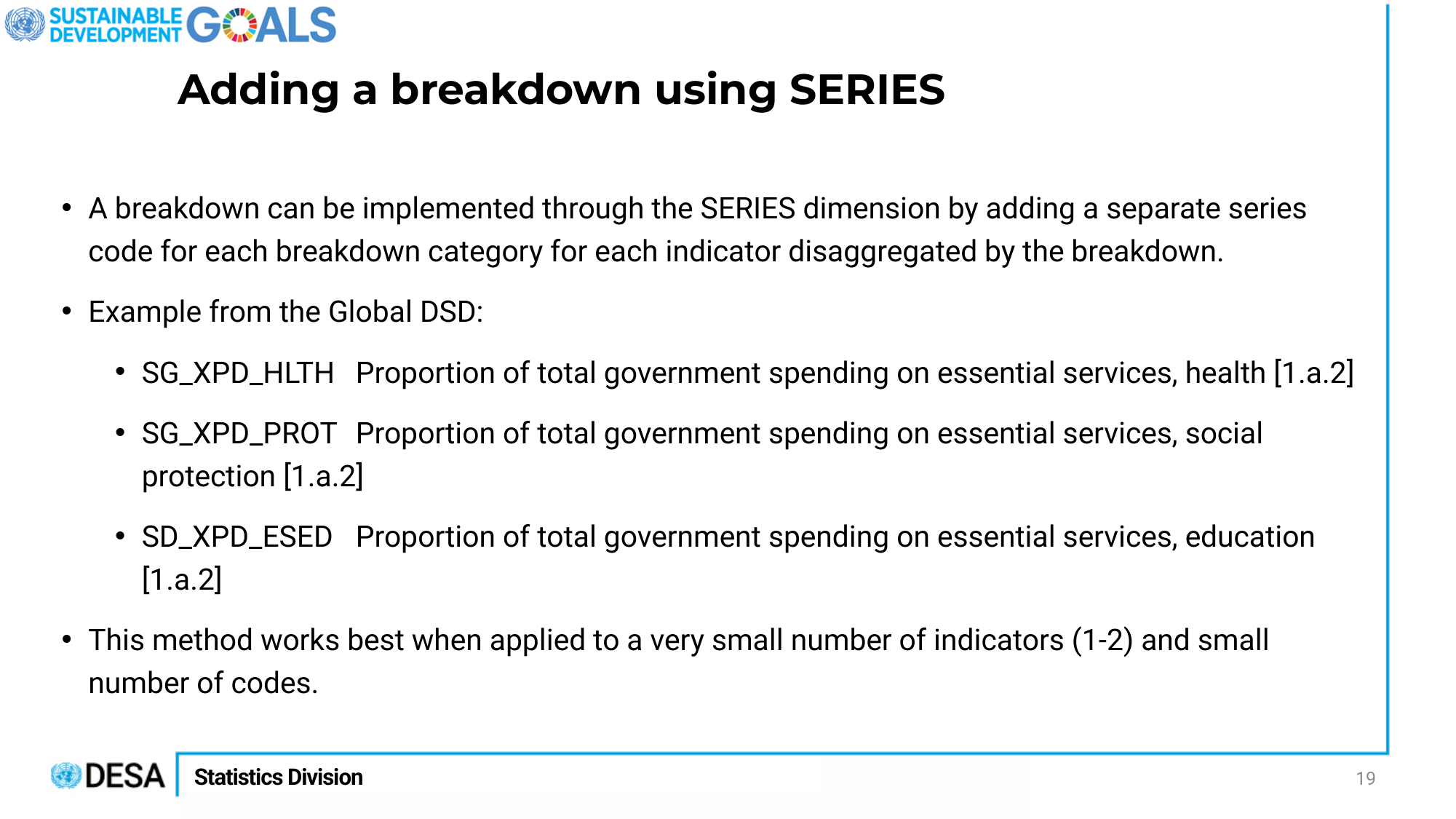

# Adding a breakdown using SERIES
A breakdown can be implemented through the SERIES dimension by adding a separate series code for each breakdown category for each indicator disaggregated by the breakdown.
Example from the Global DSD:
SG_XPD_HLTH	Proportion of total government spending on essential services, health [1.a.2]
SG_XPD_PROT	Proportion of total government spending on essential services, social protection [1.a.2]
SD_XPD_ESED	Proportion of total government spending on essential services, education [1.a.2]
This method works best when applied to a very small number of indicators (1-2) and small number of codes.

19